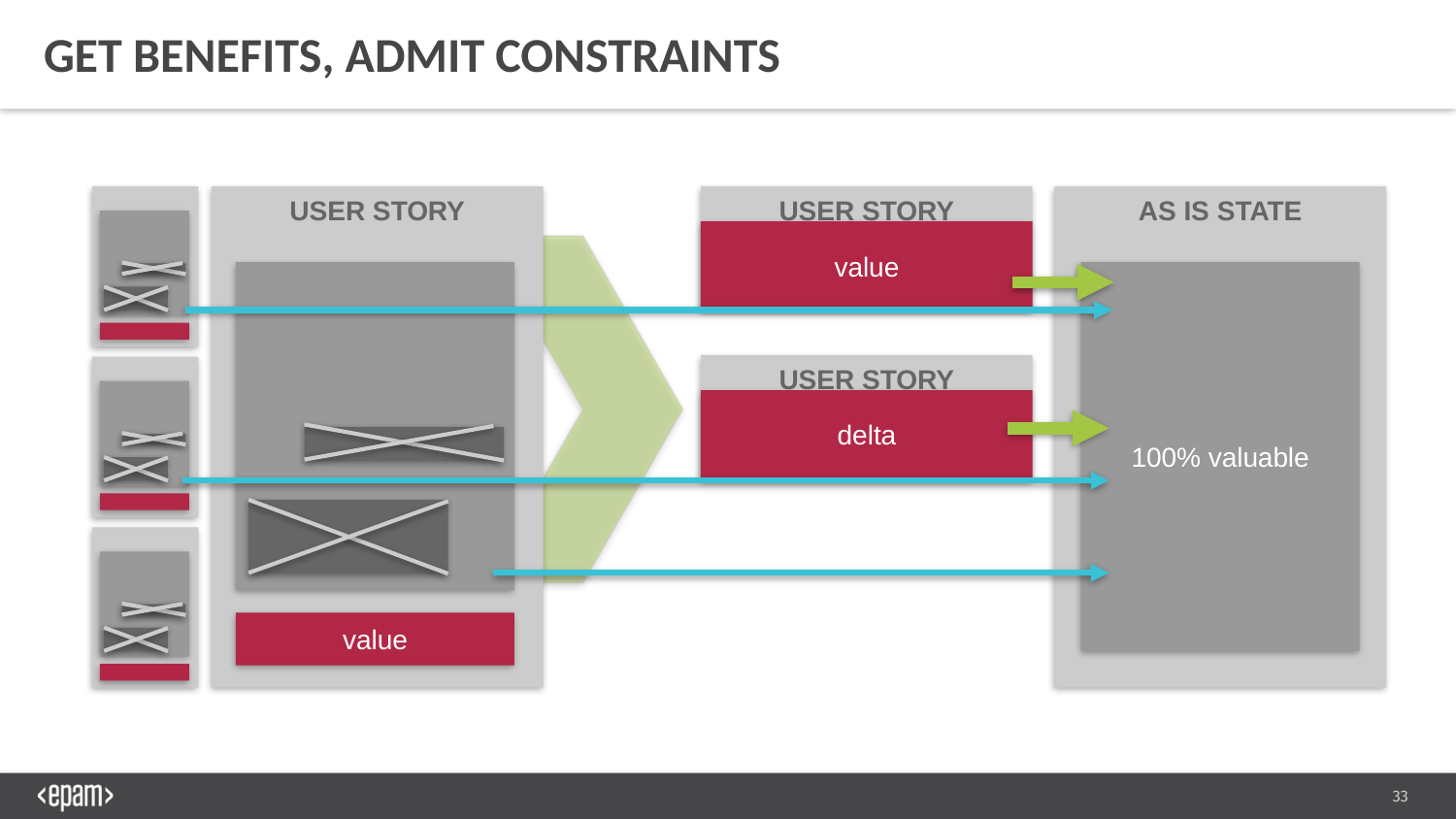

GET BENEFITS, ADMIT CONSTRAINTS
USER STORY

USER STORY
USER STORY
AS IS STATE
value

100% valuable
USER STORY
USER STORY

delta

USER STORY

value